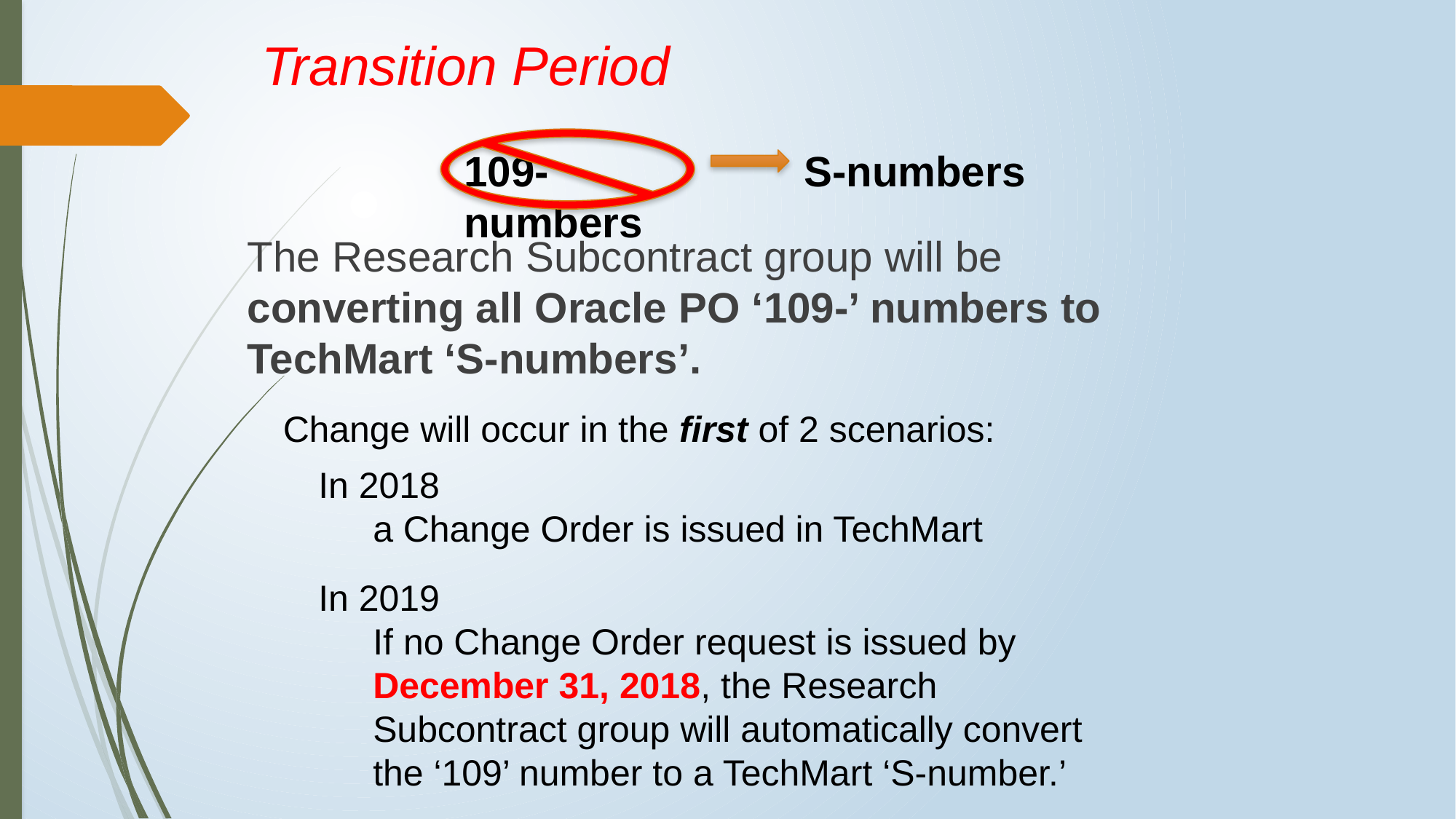

# Transition Period

S-numbers
109-numbers

The Research Subcontract group will be converting all Oracle PO ‘109-’ numbers to TechMart ‘S-numbers’.
Change will occur in the first of 2 scenarios:
In 2018
a Change Order is issued in TechMart
In 2019
If no Change Order request is issued by December 31, 2018, the Research Subcontract group will automatically convert the ‘109’ number to a TechMart ‘S-number.’